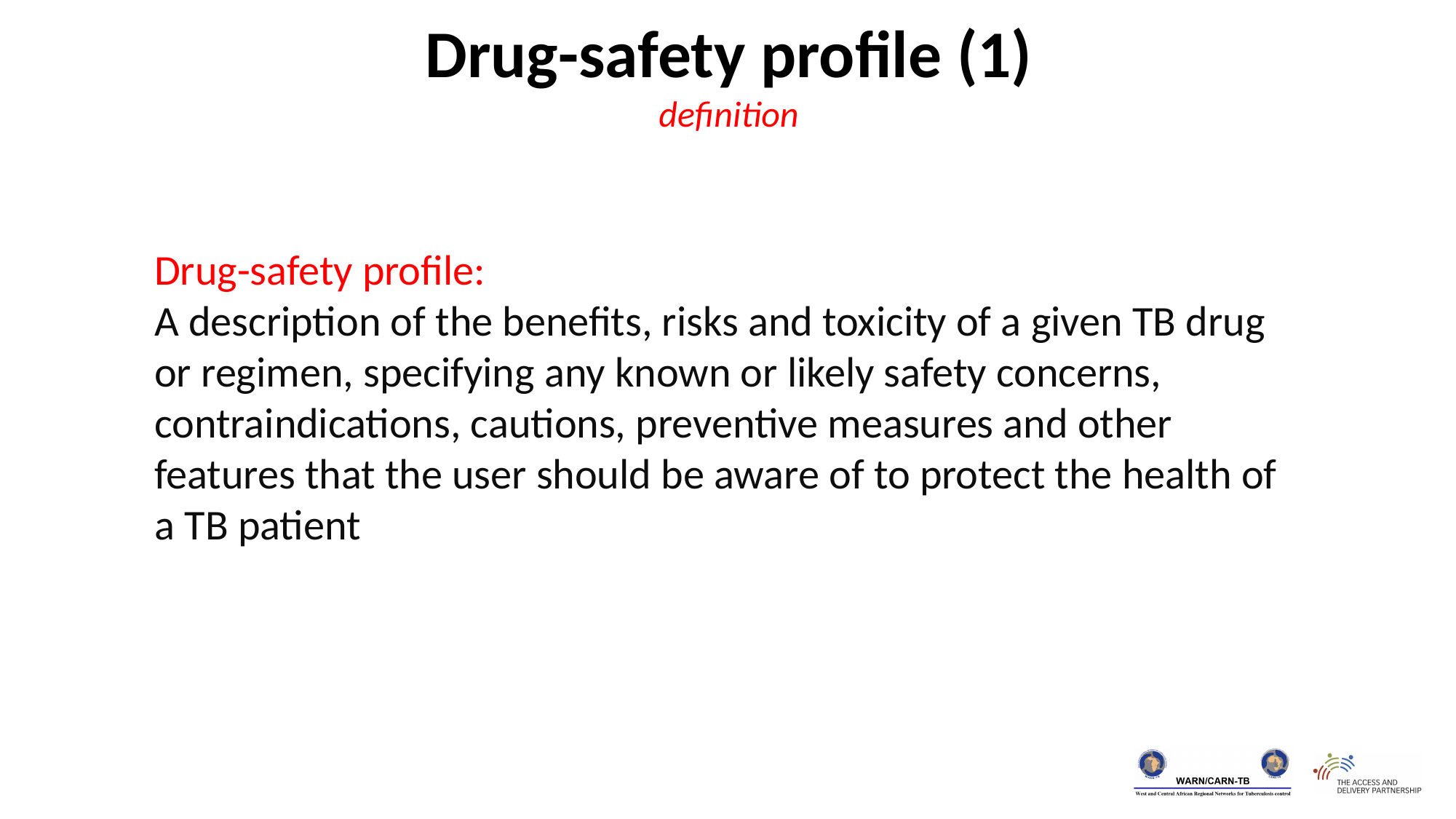

Drug-safety profile (1)
definition
Drug-safety profile:
A description of the benefits, risks and toxicity of a given TB drug or regimen, specifying any known or likely safety concerns,  contraindications, cautions, preventive measures and other features that the user should be aware of to protect the health of a TB patient